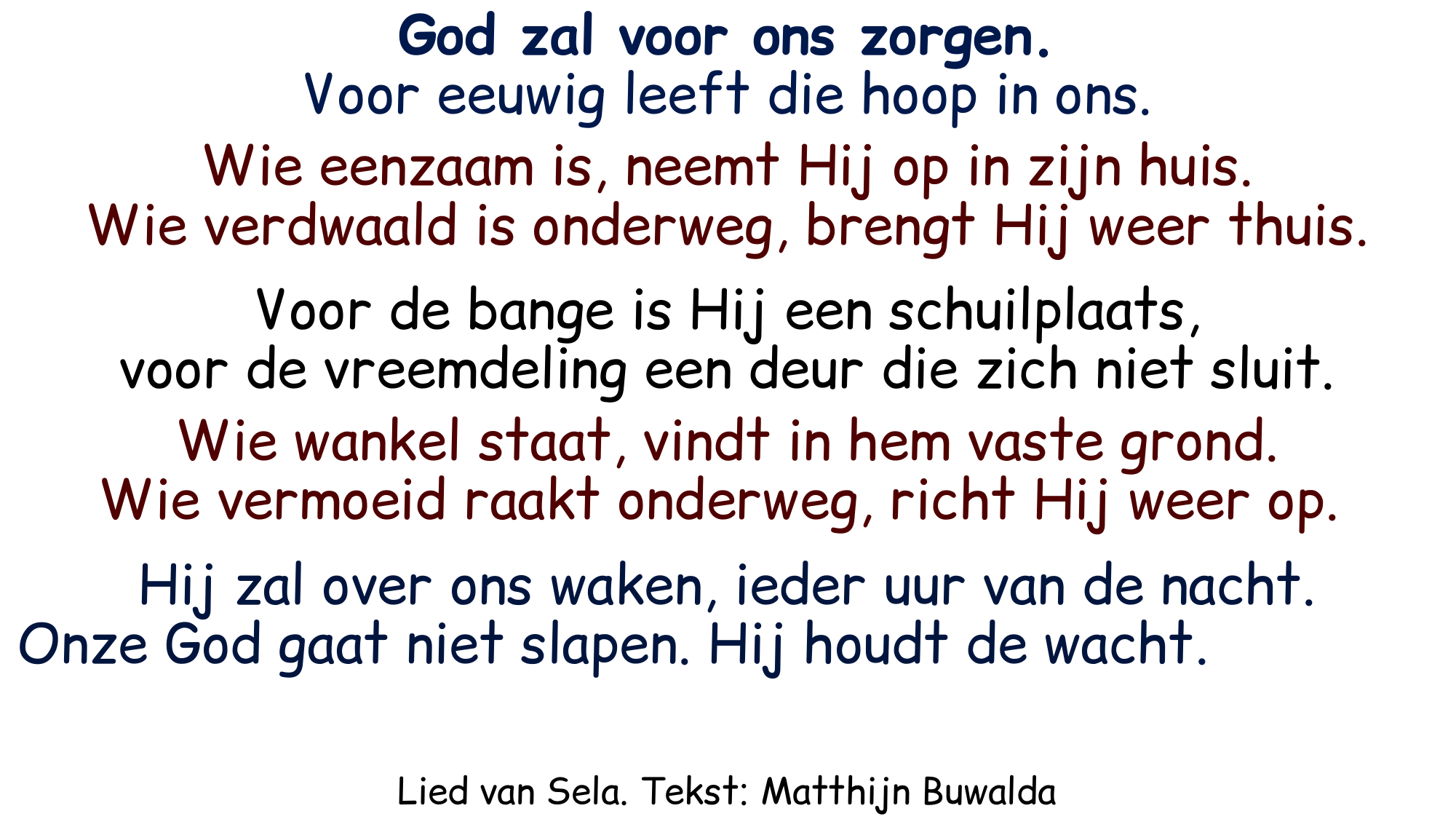

# God zal voor ons zorgen. Voor eeuwig leeft die hoop in ons. Wie eenzaam is, neemt Hij op in zijn huis. Wie verdwaald is onderweg, brengt Hij weer thuis. Voor de bange is Hij een schuilplaats, voor de vreemdeling een deur die zich niet sluit. Wie wankel staat, vindt in hem vaste grond. Wie vermoeid raakt onderweg, richt Hij weer op. Hij zal over ons waken, ieder uur van de nacht. Onze God gaat niet slapen. Hij houdt de wacht. Lied van Sela. Tekst: Matthijn Buwalda